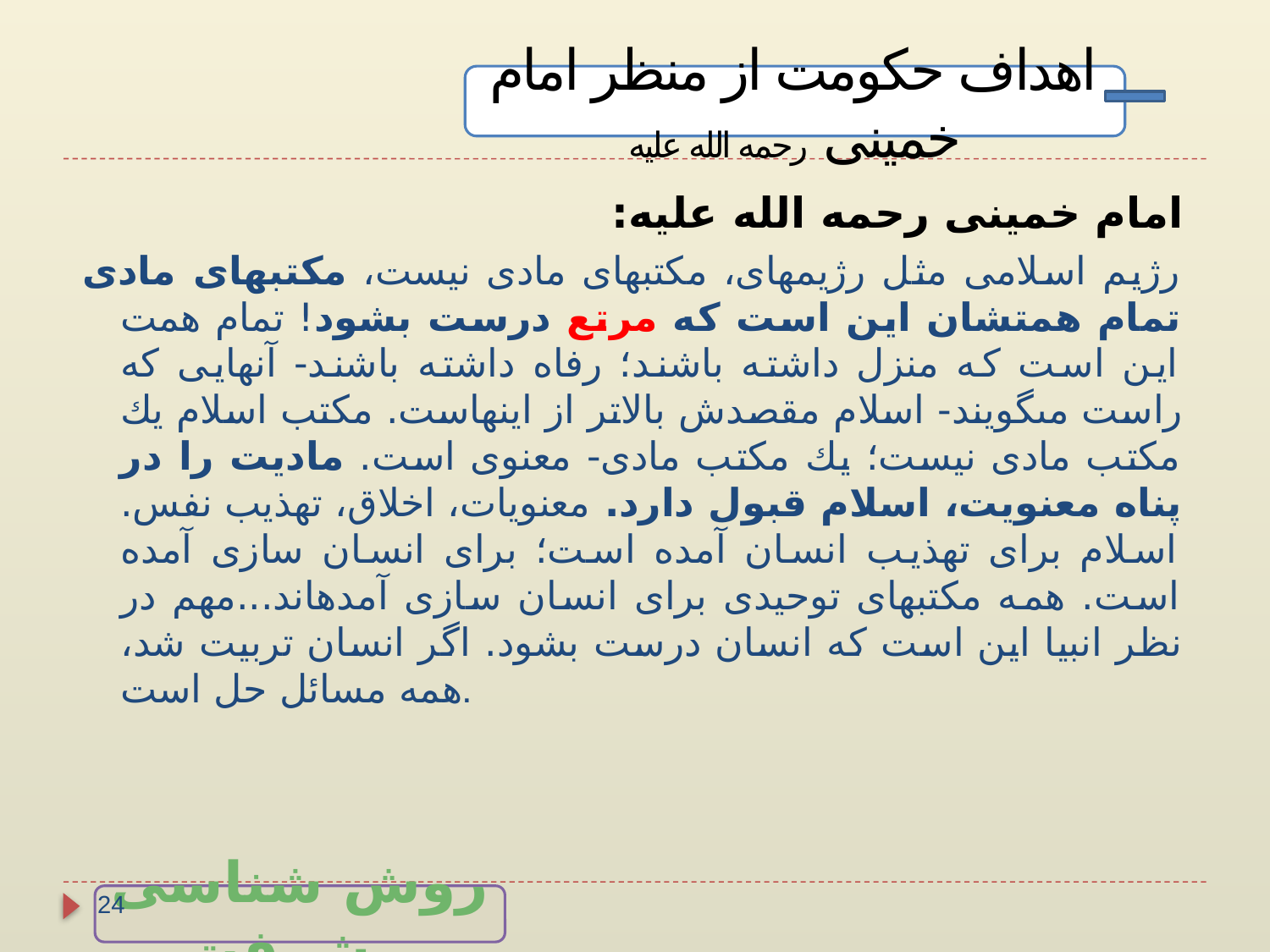

اهداف حکومت از منظر امام خمینی رحمه الله علیه

امام خمینی رحمه الله علیه:
رژيم اسلامى مثل رژيمهاى، مكتبهاى مادى نيست، مكتبهاى مادى تمام همتشان اين است كه مرتع درست بشود! تمام همت اين است كه منزل داشته باشند؛ رفاه داشته باشند- آنهايى كه راست مى‏گويند- اسلام مقصدش بالاتر از اينهاست. مكتب اسلام يك مكتب مادى نيست؛ يك مكتب مادى- معنوى است. ماديت را در پناه معنويت، اسلام قبول دارد. معنويات، اخلاق، تهذيب نفس. اسلام براى تهذيب انسان آمده است؛ براى انسان سازى آمده است. همه مكتبهاى توحيدى براى انسان سازى آمده‏اند...مهم در نظر انبيا اين است كه انسان درست بشود. اگر انسان تربيت شد، همه مسائل حل است.
24
روش شناسی پیشرفت